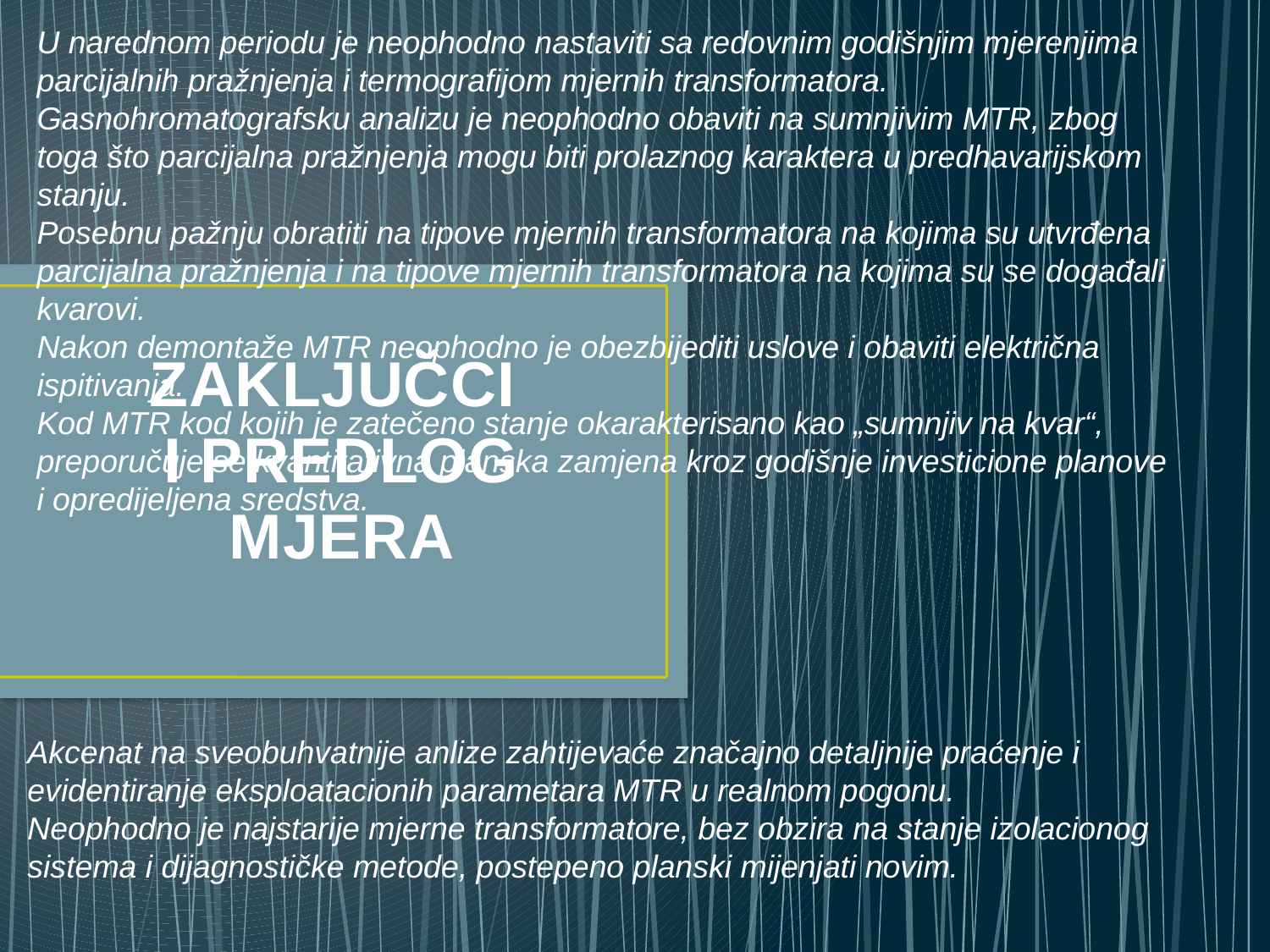

U narednom periodu je neophodno nastaviti sa redovnim godišnjim mjerenjima parcijalnih pražnjenja i termografijom mjernih transformatora. Gasnohromatografsku analizu je neophodno obaviti na sumnjivim MTR, zbog toga što parcijalna pražnjenja mogu biti prolaznog karaktera u predhavarijskom stanju.
Posebnu pažnju obratiti na tipove mjernih transformatora na kojima su utvrđena parcijalna pražnjenja i na tipove mjernih transformatora na kojima su se događali kvarovi.
Nakon demontaže MTR neophodno je obezbijediti uslove i obaviti električna ispitivanja.
Kod MTR kod kojih je zatečeno stanje okarakterisano kao „sumnjiv na kvar“, preporučuje se kvantitativna planska zamjena kroz godišnje investicione planove i opredijeljena sredstva.
# ZAKLJUČCI I PREDLOG MJERA
Akcenat na sveobuhvatnije anlize zahtijevaće značajno detaljnije praćenje i evidentiranje eksploatacionih parametara MTR u realnom pogonu.
Neophodno je najstarije mjerne transformatore, bez obzira na stanje izolacionog sistema i dijagnostičke metode, postepeno planski mijenjati novim.